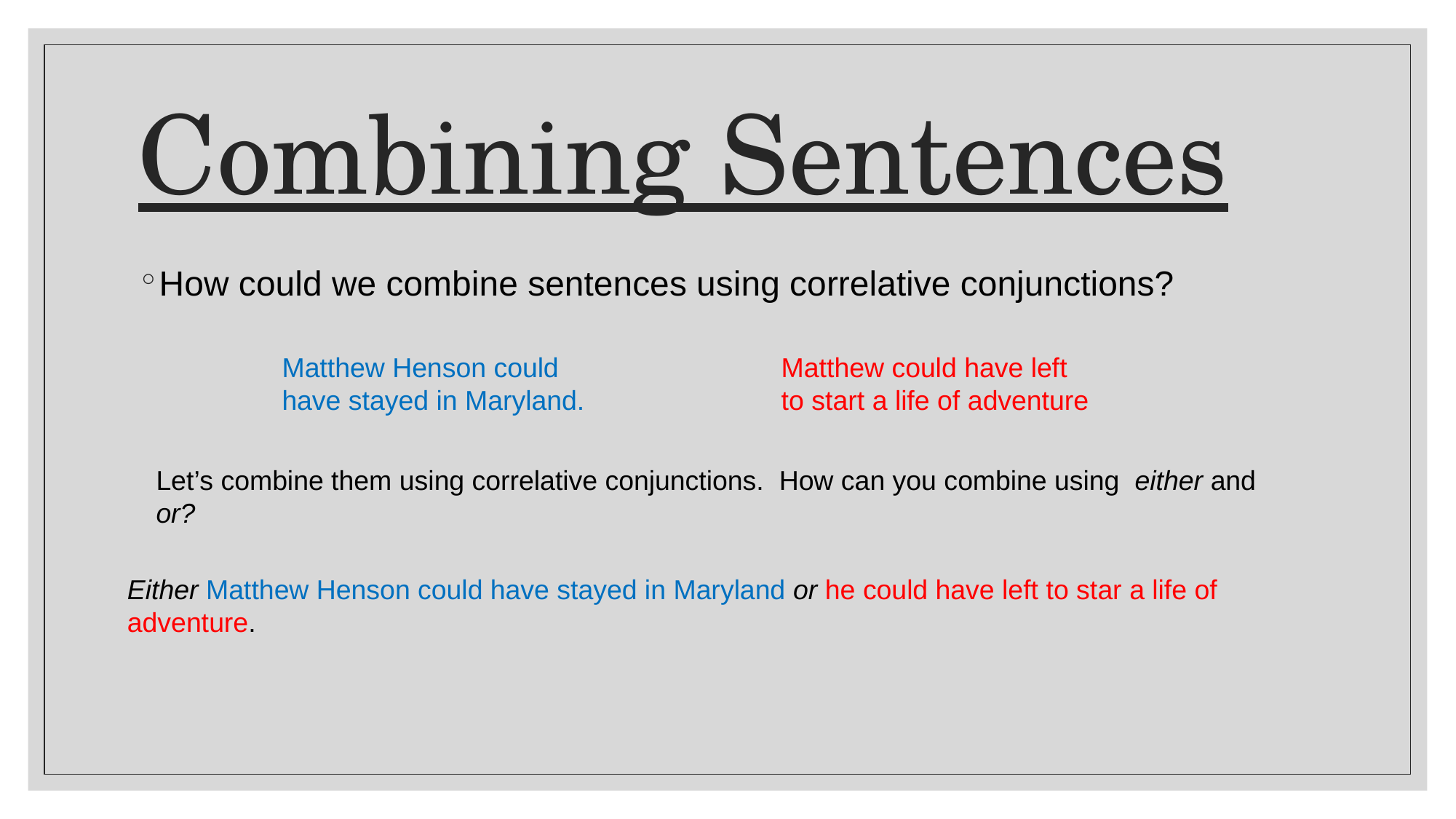

# Combining Sentences
How could we combine sentences using correlative conjunctions?

Matthew Henson could have stayed in Maryland.
Matthew could have left to start a life of adventure
Let’s combine them using correlative conjunctions.  How can you combine using  either and or?
Either Matthew Henson could have stayed in Maryland or he could have left to star a life of adventure.